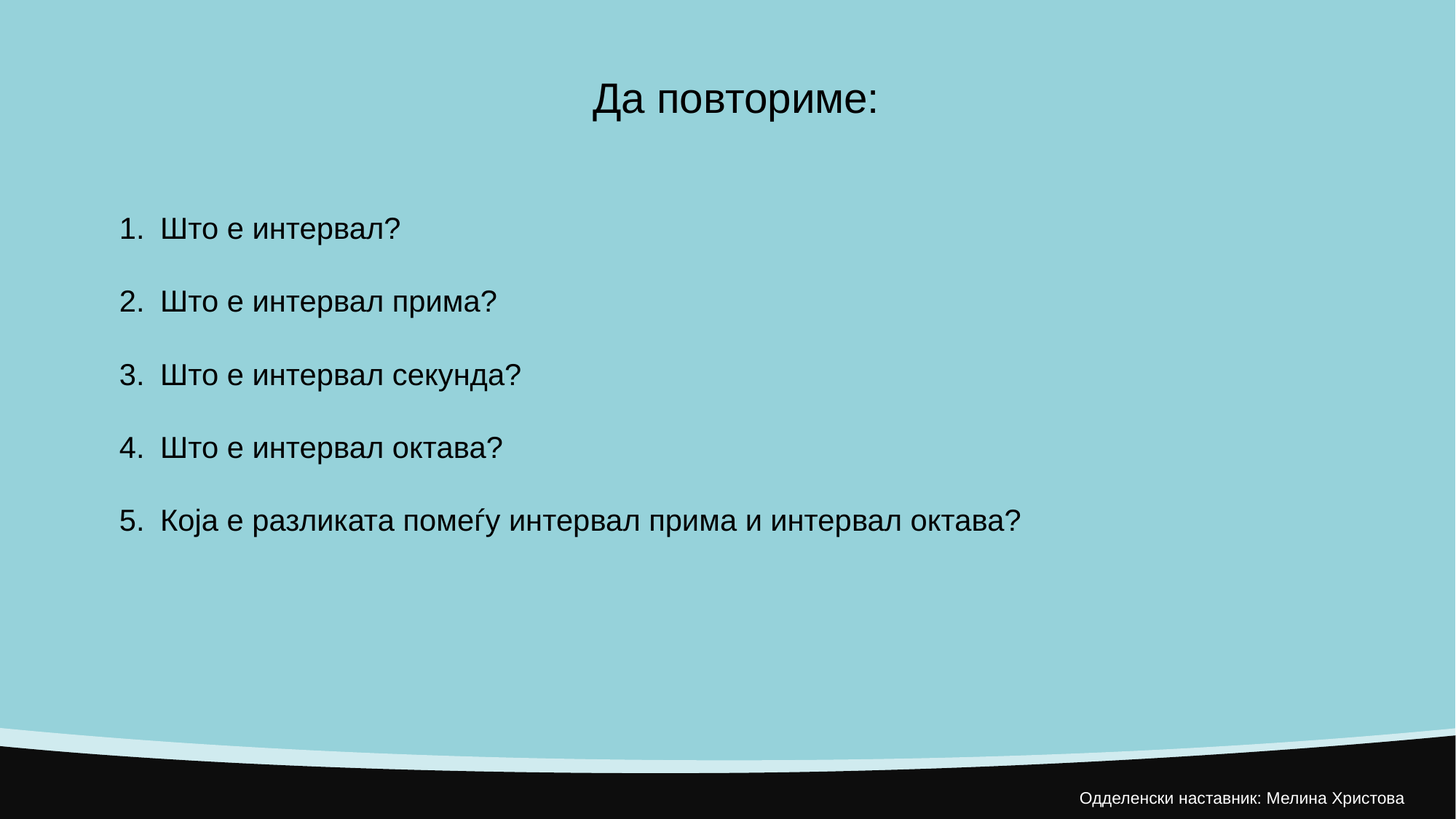

Да повториме:

Што е интервал?

Што е интервал прима?

Што е интервал секунда?

Што е интервал октава?

Која е разликата помеѓу интервал прима и интервал октава?
Одделенски наставник: Мелина Христова